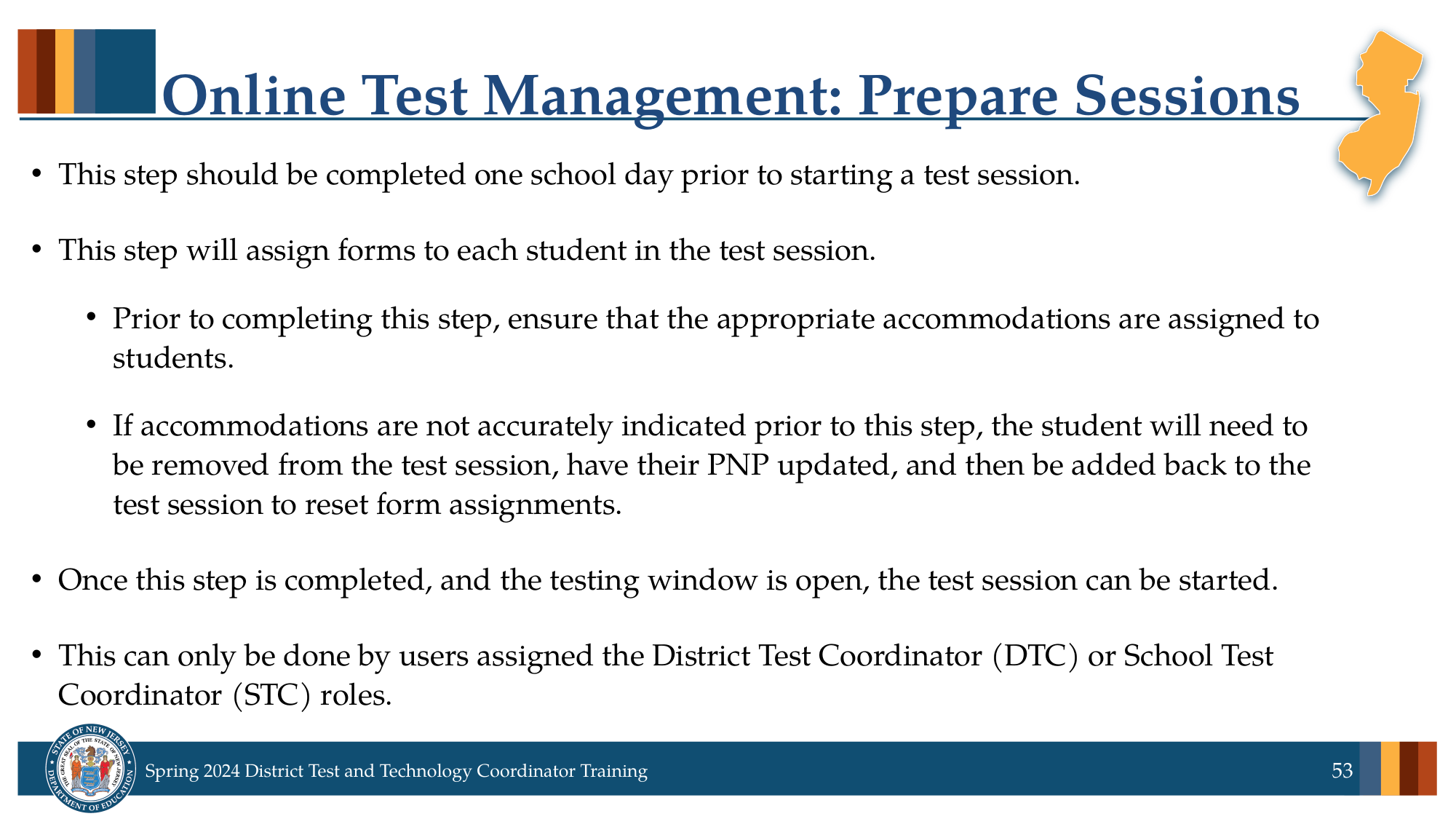

# Online Test Management: Prepare Sessions
This step should be completed one school day prior to starting a test session.
This step will assign forms to each student in the test session.
Prior to completing this step, ensure that the appropriate accommodations are assigned to students.
If accommodations are not accurately indicated prior to this step, the student will need to be removed from the test session, have their PNP updated, and then be added back to the test session to reset form assignments.
Once this step is completed, and the testing window is open, the test session can be started.
This can only be done by users assigned the District Test Coordinator (DTC) or School Test Coordinator (STC) roles.
53